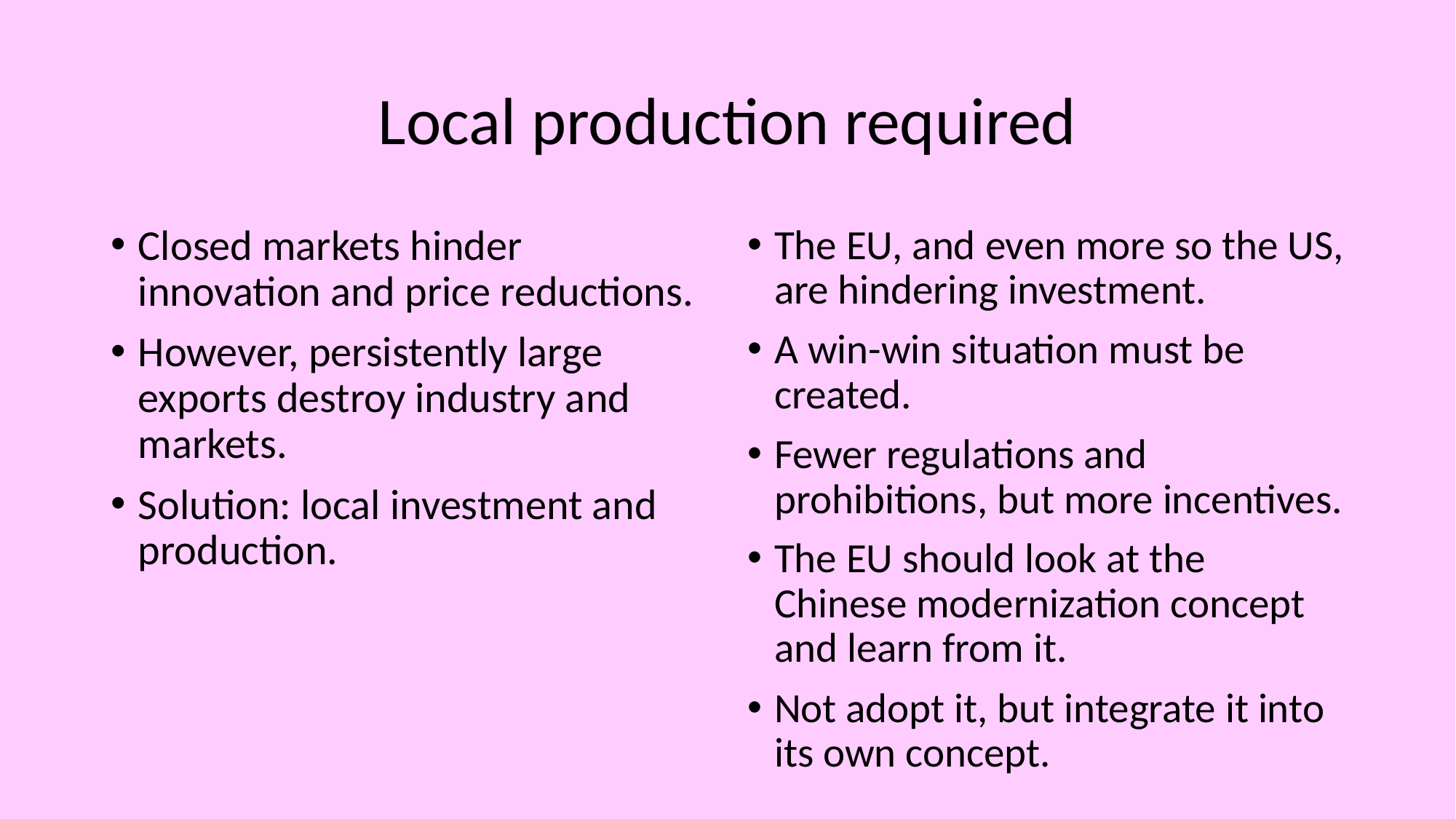

# Local production required
Closed markets hinder innovation and price reductions.
However, persistently large exports destroy industry and markets.
Solution: local investment and production.
The EU, and even more so the US, are hindering investment.
A win-win situation must be created.
Fewer regulations and prohibitions, but more incentives.
The EU should look at the Chinese modernization concept and learn from it.
Not adopt it, but integrate it into its own concept.